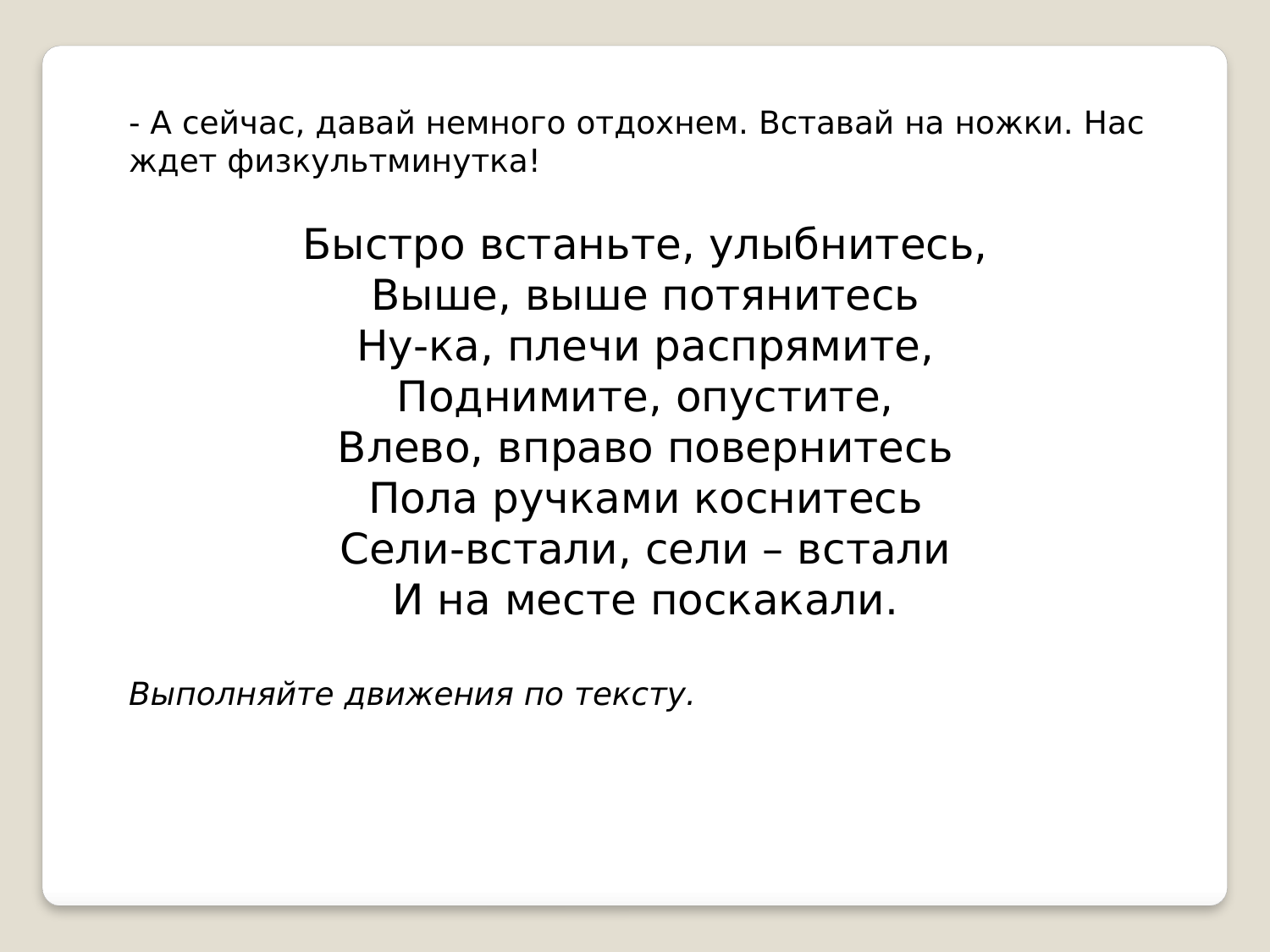

- А сейчас, давай немного отдохнем. Вставай на ножки. Нас ждет физкультминутка!

Быстро встаньте, улыбнитесь,
Выше, выше потянитесь
Ну-ка, плечи распрямите,
Поднимите, опустите,
Влево, вправо повернитесь
Пола ручками коснитесь
Сели-встали, сели – встали
И на месте поскакали.

Выполняйте движения по тексту.